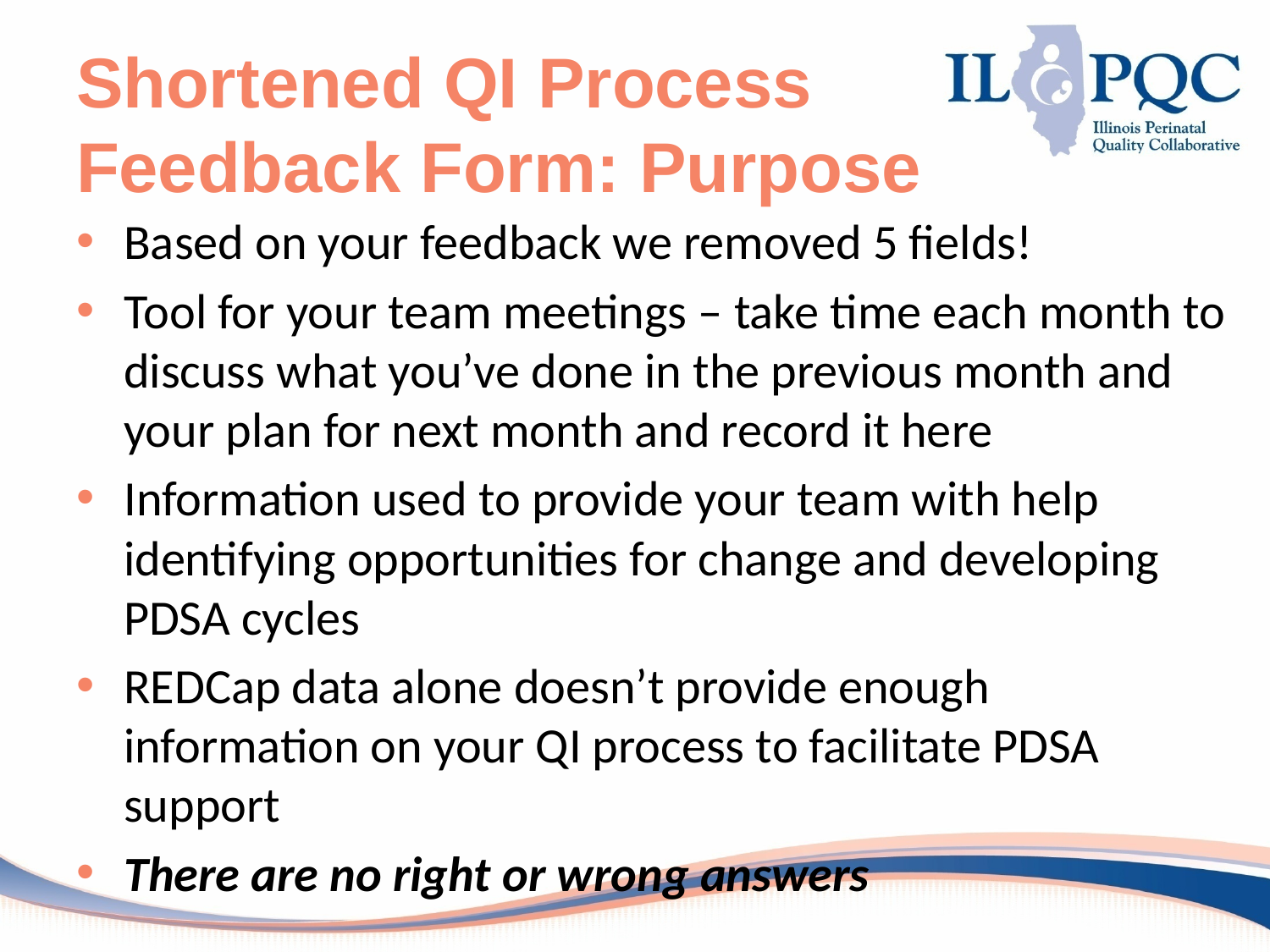

# Shortened QI Process Feedback Form: Purpose
Based on your feedback we removed 5 fields!
Tool for your team meetings – take time each month to discuss what you’ve done in the previous month and your plan for next month and record it here
Information used to provide your team with help identifying opportunities for change and developing PDSA cycles
REDCap data alone doesn’t provide enough information on your QI process to facilitate PDSA support
There are no right or wrong answers